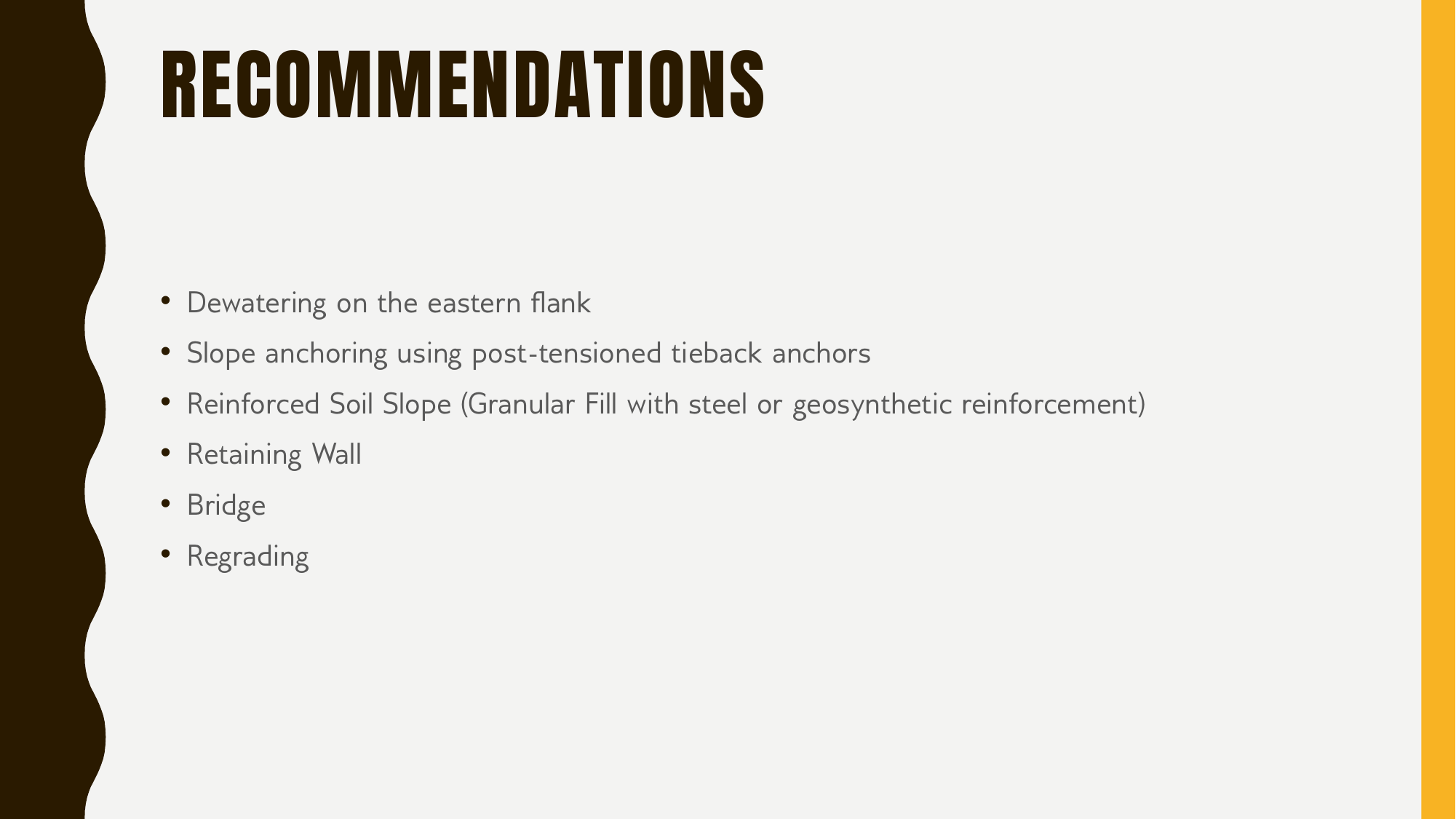

# Recommendations
Dewatering on the eastern flank
Slope anchoring using post-tensioned tieback anchors
Reinforced Soil Slope (Granular Fill with steel or geosynthetic reinforcement)
Retaining Wall
Bridge
Regrading